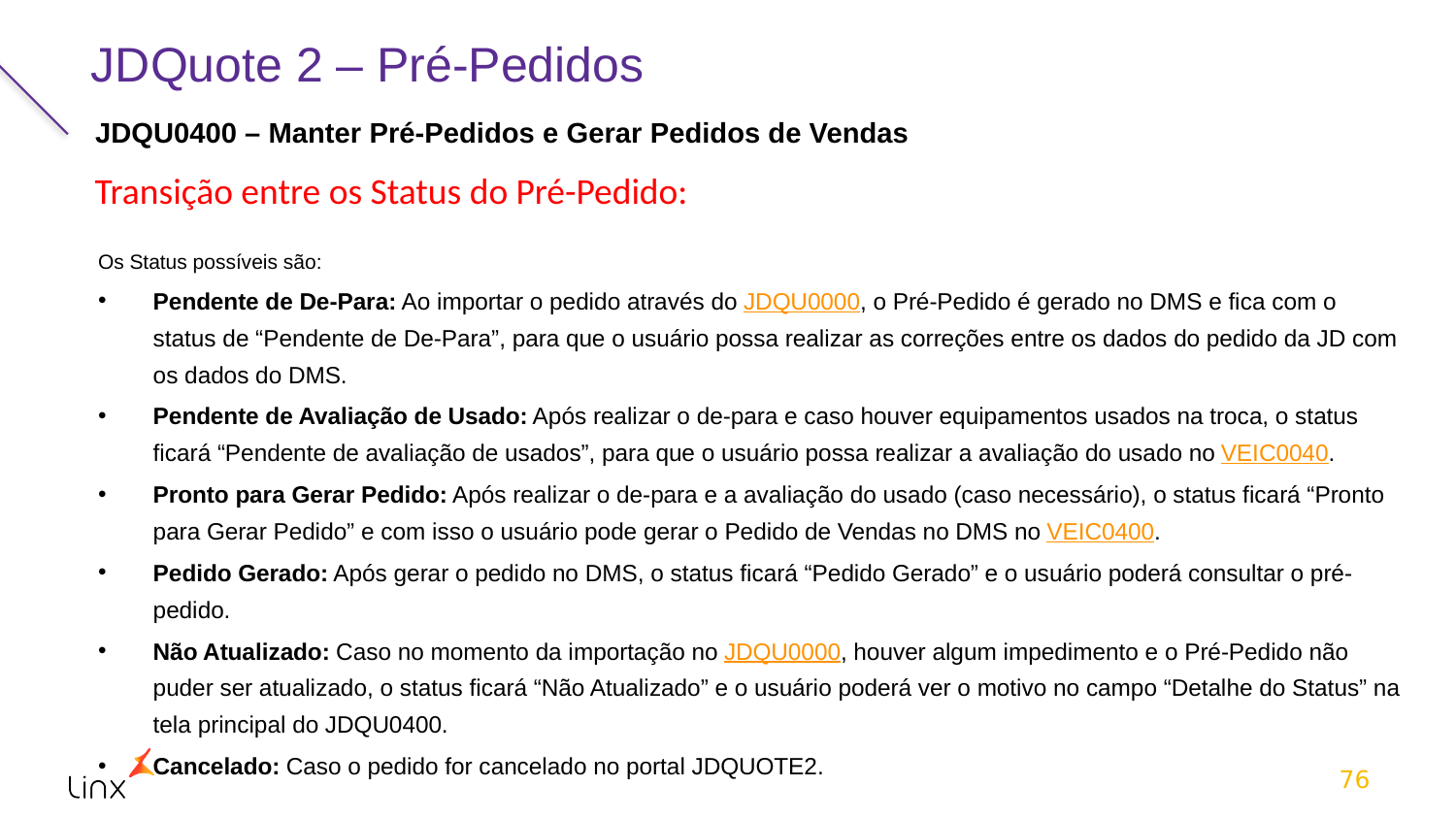

# JDQuote 2 – Pré-Pedidos
JDQU0400 – Manter Pré-Pedidos e Gerar Pedidos de Vendas
Transição entre os Status do Pré-Pedido:
Os Status possíveis são:
Pendente de De-Para: Ao importar o pedido através do JDQU0000, o Pré-Pedido é gerado no DMS e fica com o status de “Pendente de De-Para”, para que o usuário possa realizar as correções entre os dados do pedido da JD com os dados do DMS.
Pendente de Avaliação de Usado: Após realizar o de-para e caso houver equipamentos usados na troca, o status ficará “Pendente de avaliação de usados”, para que o usuário possa realizar a avaliação do usado no VEIC0040.
Pronto para Gerar Pedido: Após realizar o de-para e a avaliação do usado (caso necessário), o status ficará “Pronto para Gerar Pedido” e com isso o usuário pode gerar o Pedido de Vendas no DMS no VEIC0400.
Pedido Gerado: Após gerar o pedido no DMS, o status ficará “Pedido Gerado” e o usuário poderá consultar o pré-pedido.
Não Atualizado: Caso no momento da importação no JDQU0000, houver algum impedimento e o Pré-Pedido não puder ser atualizado, o status ficará “Não Atualizado” e o usuário poderá ver o motivo no campo “Detalhe do Status” na tela principal do JDQU0400.
Cancelado: Caso o pedido for cancelado no portal JDQUOTE2.

76